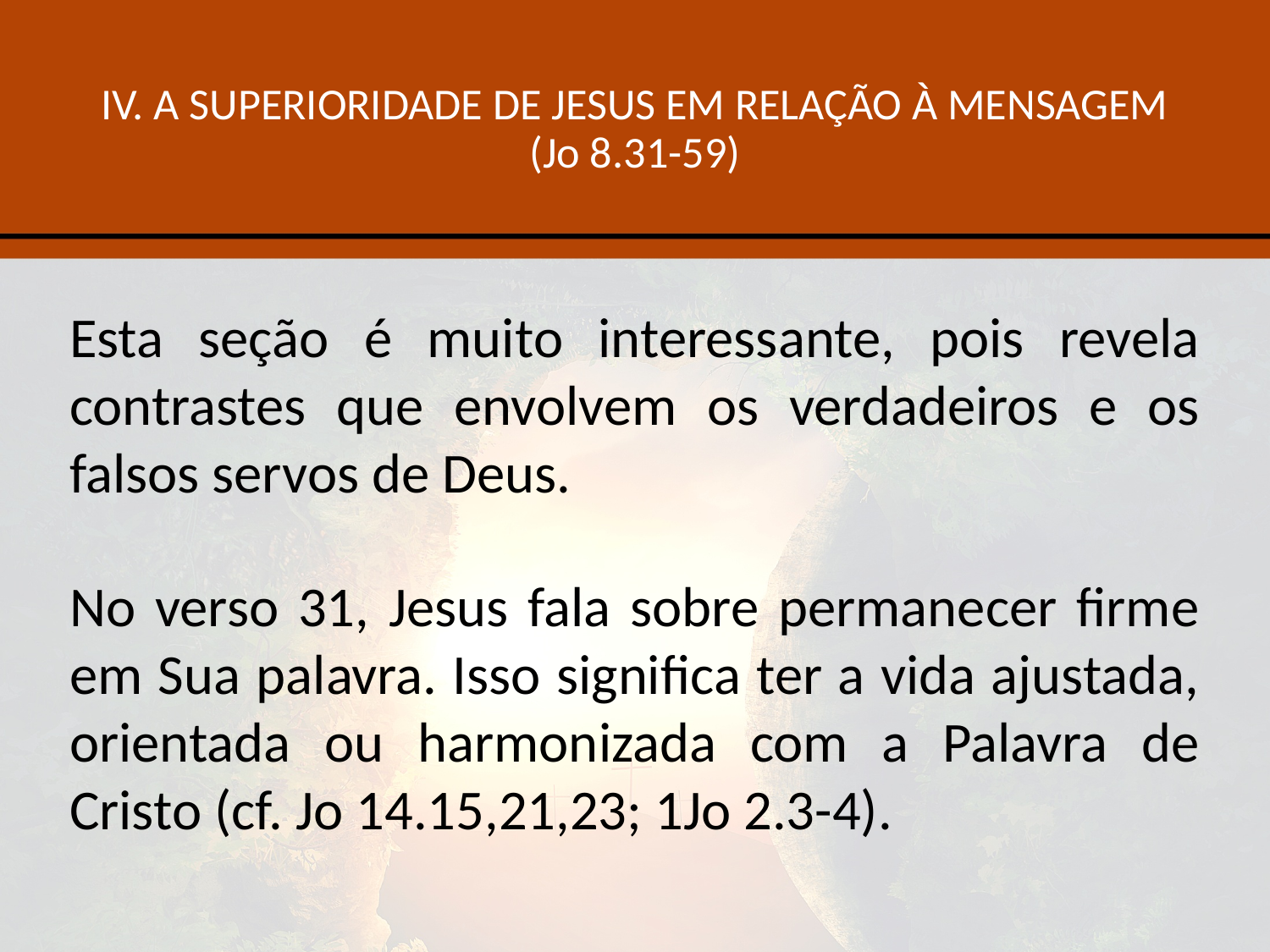

# IV. A SUPERIORIDADE DE JESUS EM RELAÇÃO À MENSAGEM (Jo 8.31-59)
Esta seção é muito interessante, pois revela contrastes que envolvem os verdadeiros e os falsos servos de Deus.
No verso 31, Jesus fala sobre permanecer firme em Sua palavra. Isso significa ter a vida ajustada, orientada ou harmonizada com a Palavra de Cristo (cf. Jo 14.15,21,23; 1Jo 2.3-4).